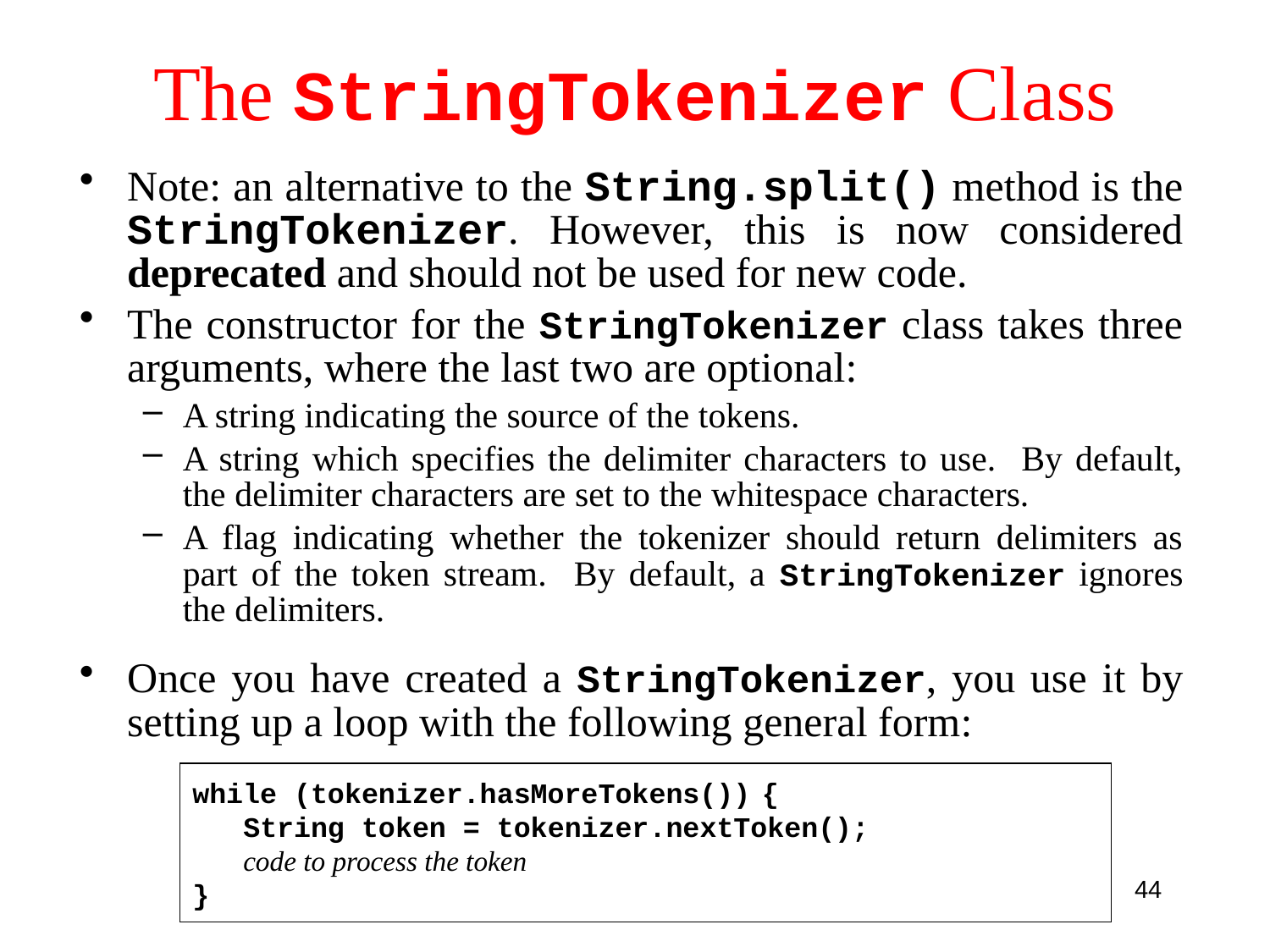

# The StringTokenizer Class
Note: an alternative to the String.split() method is the StringTokenizer. However, this is now considered deprecated and should not be used for new code.
The constructor for the StringTokenizer class takes three arguments, where the last two are optional:
A string indicating the source of the tokens.
A string which specifies the delimiter characters to use.  By default, the delimiter characters are set to the whitespace characters.
A flag indicating whether the tokenizer should return delimiters as part of the token stream.  By default, a StringTokenizer ignores the delimiters.
Once you have created a StringTokenizer, you use it by setting up a loop with the following general form:
while (tokenizer.hasMoreTokens()) {
   String token = tokenizer.nextToken();
   code to process the token
}
44